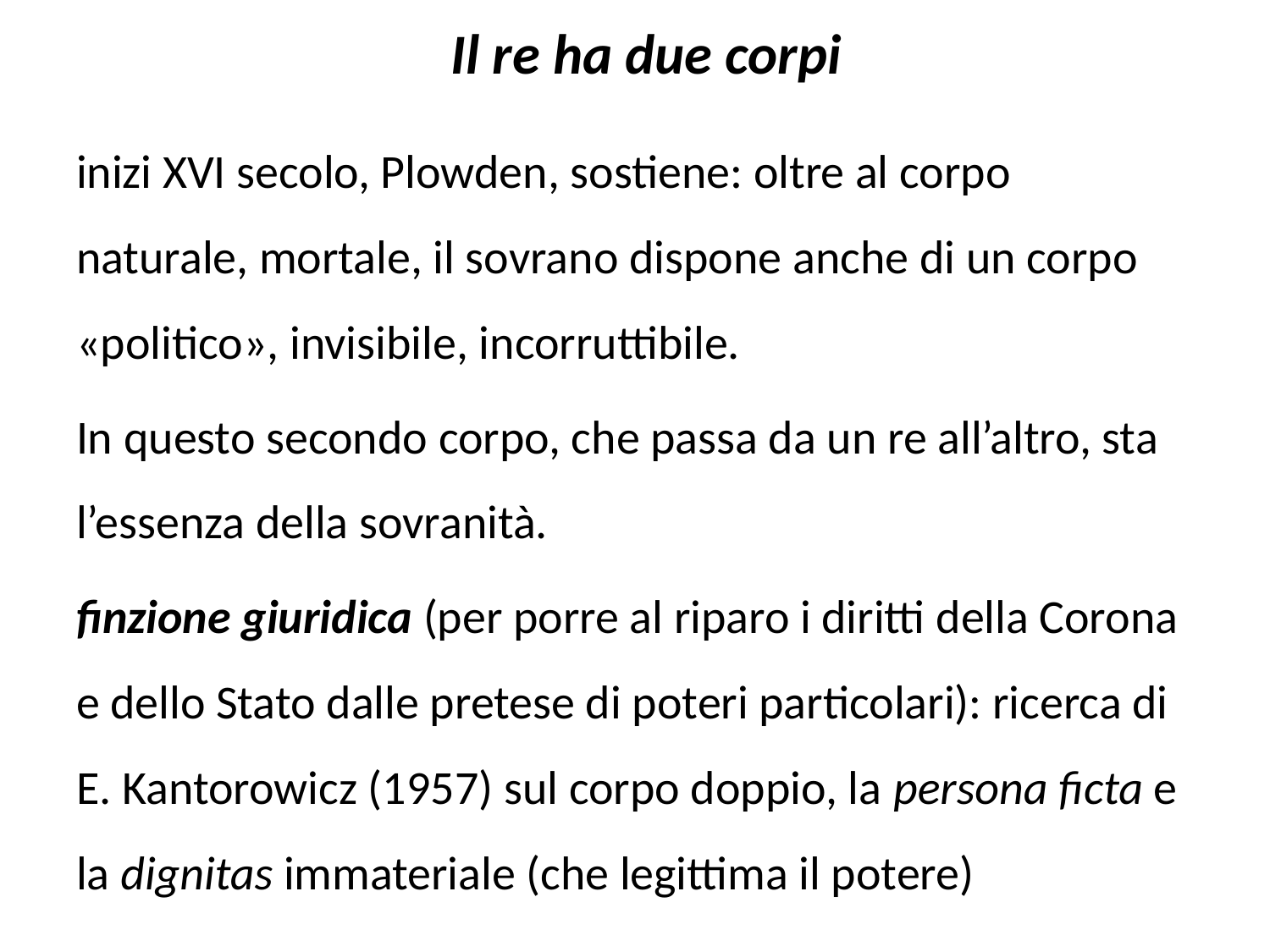

# Il re ha due corpi
inizi XVI secolo, Plowden, sostiene: oltre al corpo naturale, mortale, il sovrano dispone anche di un corpo «politico», invisibile, incorruttibile.
In questo secondo corpo, che passa da un re all’altro, sta l’essenza della sovranità.
finzione giuridica (per porre al riparo i diritti della Corona e dello Stato dalle pretese di poteri particolari): ricerca di E. Kantorowicz (1957) sul corpo doppio, la persona ficta e la dignitas immateriale (che legittima il potere)